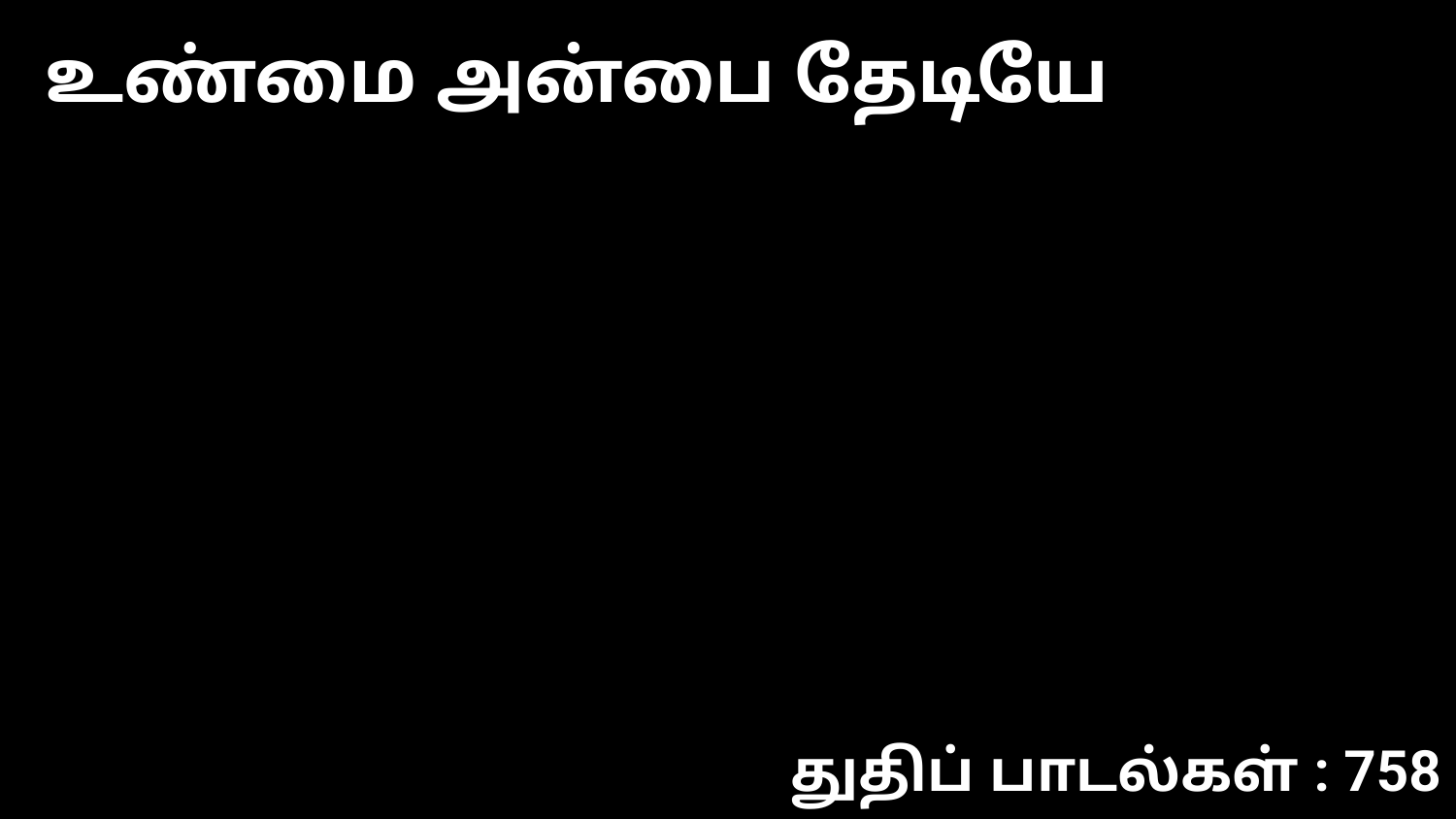

உண்மை அன்பை தேடியே
துதிப் பாடல்கள் : 758